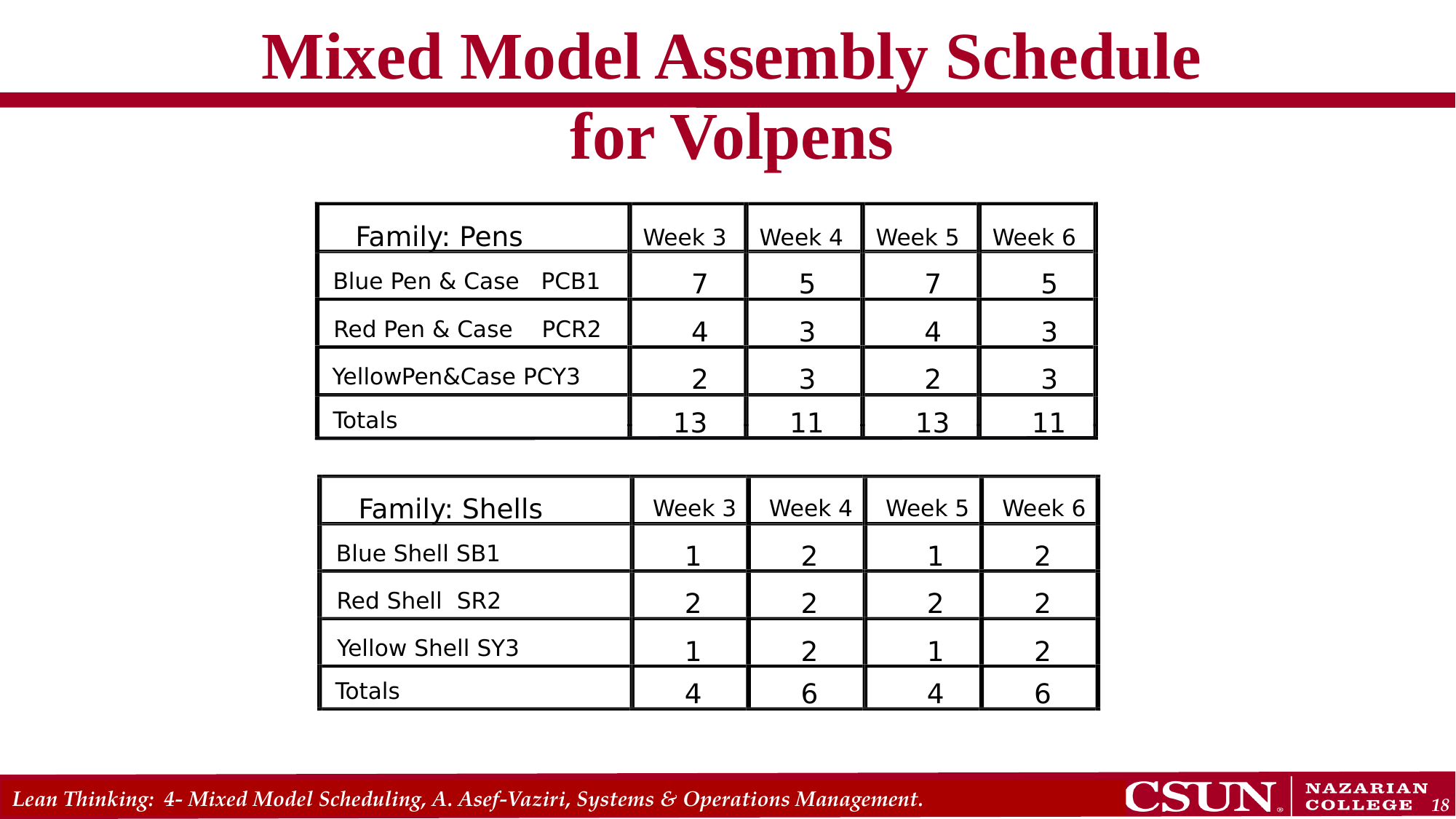

# Mixed Model Assembly Schedule for Volpens

   Family: Pens
 Week 3
 Week 4
 Week 5
 Week 6

Blue Pen & Case   PCB1
      7
     5
      7
      5

Red Pen & Case    PCR2
      4
     3
      4
      3

Yellow
Pen&Case PCY3
      2
     3
      2
      3

Totals
    13
    11
     13
     11

   Family: Shells
Week 3
Week 4
Week 5
Week 6

Blue Shell SB1
     1
     2
      1
     2

Red Shell  SR2
     2
     2
      2
     2

Yellow Shell SY3
     1
     2
      1
     2

Totals
     4
     6
      4
     6